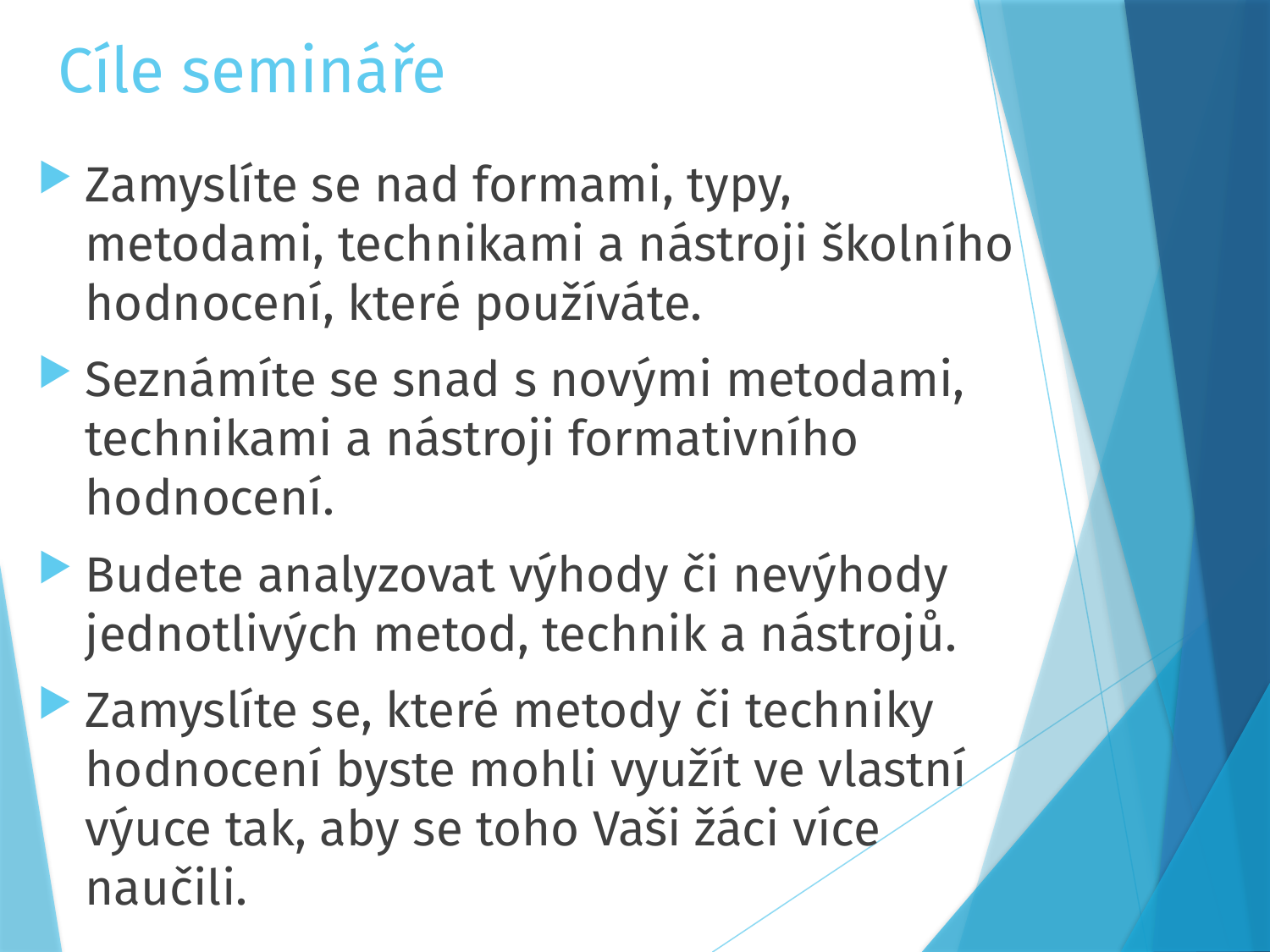

# Cíle semináře
Zamyslíte se nad formami, typy, metodami, technikami a nástroji školního hodnocení, které používáte.
Seznámíte se snad s novými metodami, technikami a nástroji formativního hodnocení.
Budete analyzovat výhody či nevýhody jednotlivých metod, technik a nástrojů.
Zamyslíte se, které metody či techniky hodnocení byste mohli využít ve vlastní výuce tak, aby se toho Vaši žáci více naučili.